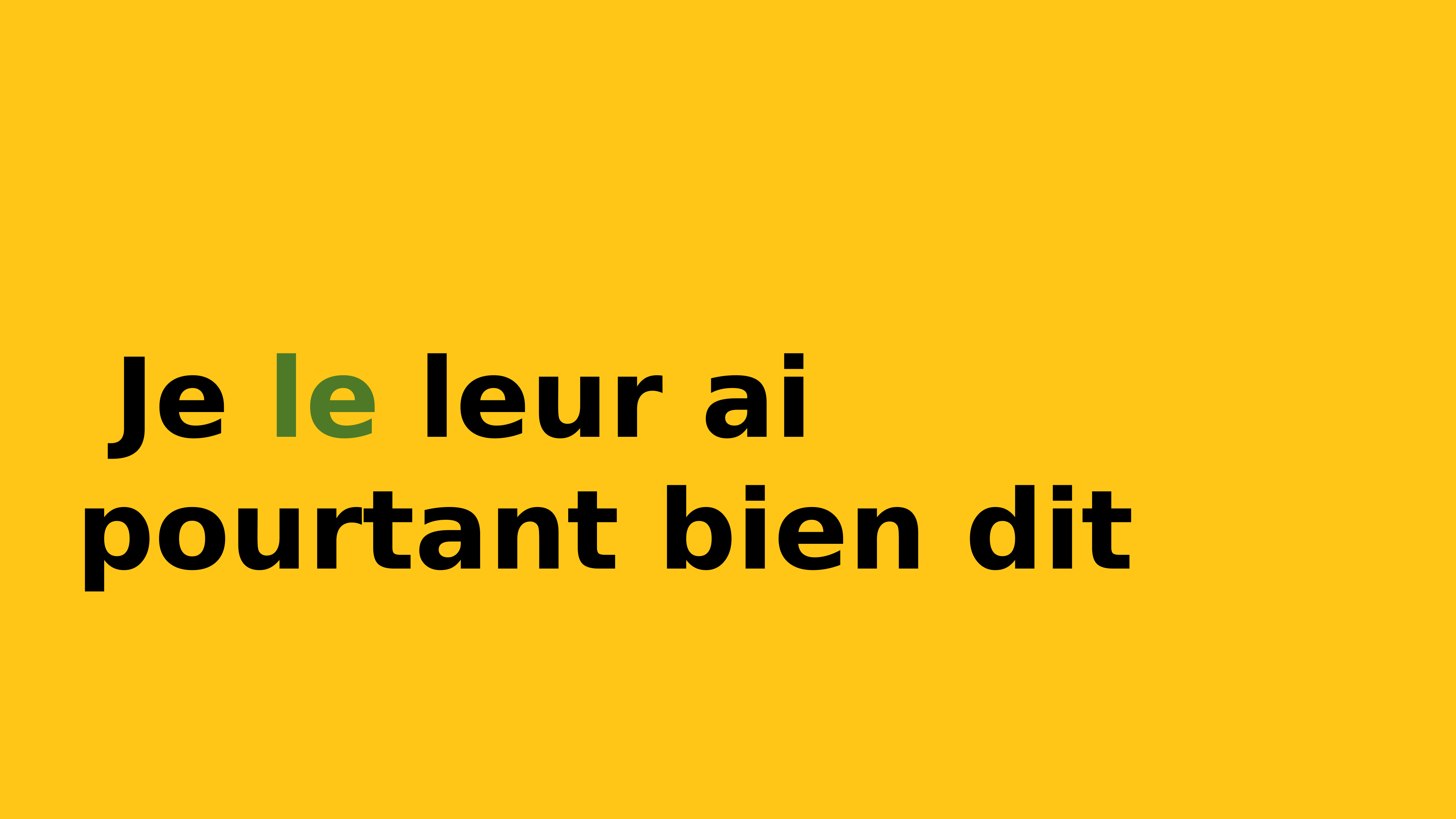

Je le leur ai pourtant bien dit